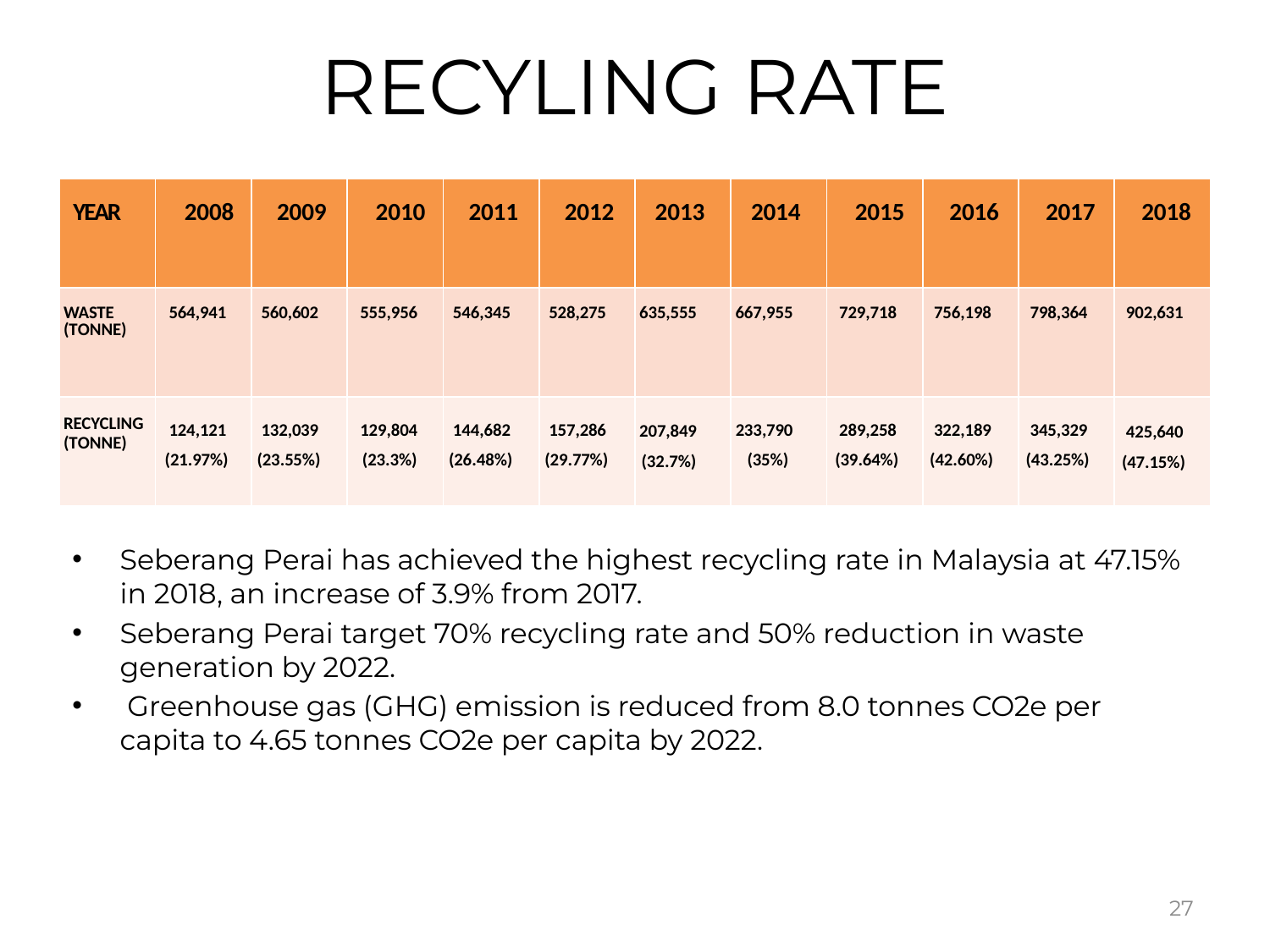

# RECYLING RATE
| YEAR | 2008 | 2009 | 2010 | 2011 | 2012 | 2013 | 2014 | 2015 | 2016 | 2017 | 2018 |
| --- | --- | --- | --- | --- | --- | --- | --- | --- | --- | --- | --- |
| WASTE (TONNE) | 564,941 | 560,602 | 555,956 | 546,345 | 528,275 | 635,555 | 667,955 | 729,718 | 756,198 | 798,364 | 902,631 |
| RECYCLING (TONNE) | 124,121 (21.97%) | 132,039 (23.55%) | 129,804 (23.3%) | 144,682 (26.48%) | 157,286 (29.77%) | 207,849 (32.7%) | 233,790 (35%) | 289,258 (39.64%) | 322,189 (42.60%) | 345,329 (43.25%) | 425,640 (47.15%) |
Seberang Perai has achieved the highest recycling rate in Malaysia at 47.15% in 2018, an increase of 3.9% from 2017.
Seberang Perai target 70% recycling rate and 50% reduction in waste generation by 2022.
 Greenhouse gas (GHG) emission is reduced from 8.0 tonnes CO2e per capita to 4.65 tonnes CO2e per capita by 2022.

27